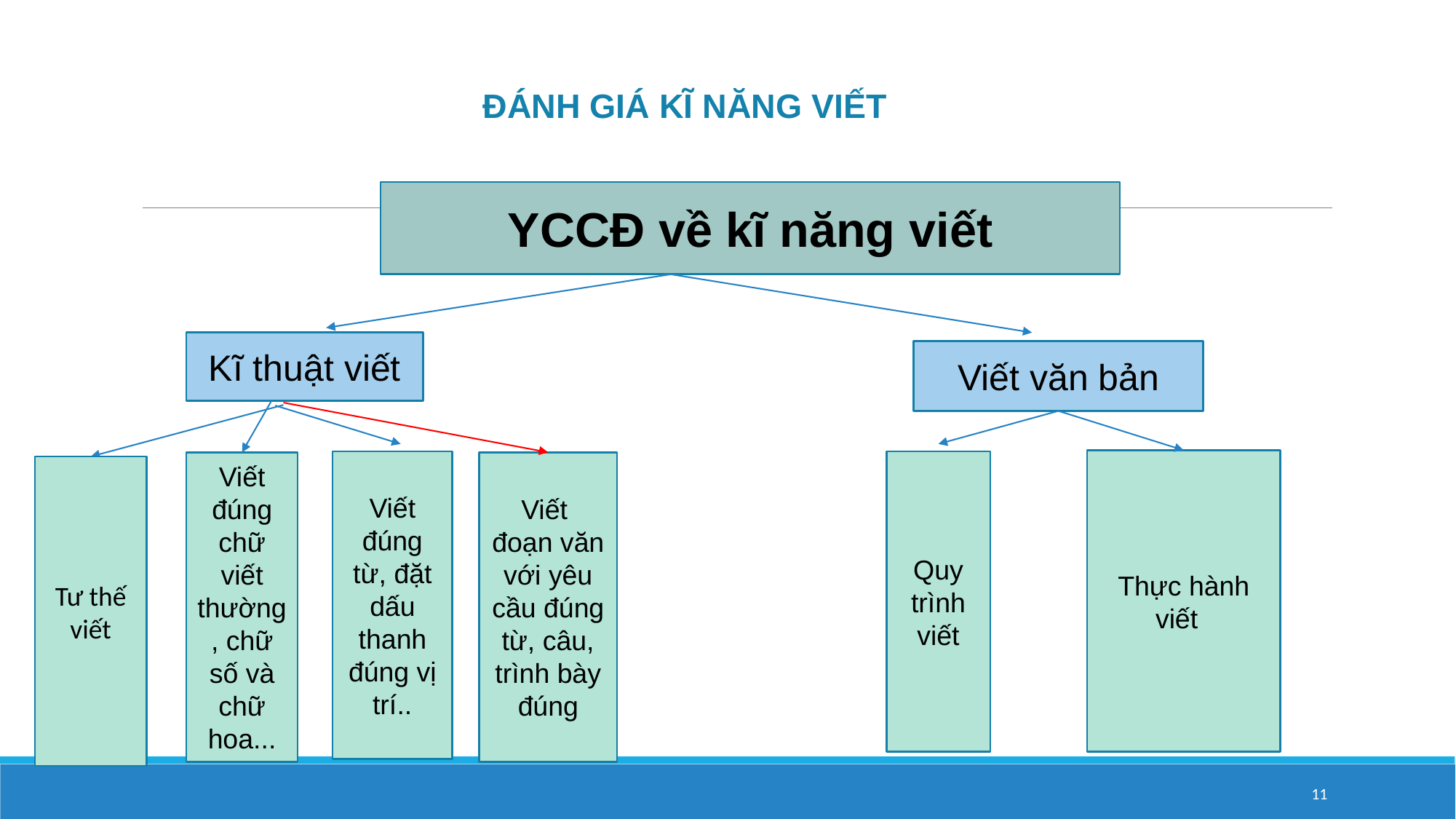

CHƯƠNG TRÌNH TIẾNG VIỆT LỚP 2
ĐÁNH GIÁ KĨ NĂNG VIẾT
YCCĐ về kĩ năng viết

Kĩ thuật viết
Viết văn bản
Thực hành viết
Viết đúng từ, đặt dấu thanh đúng vị trí..
Quy trình viết
Viết đúng chữ viết thường, chữ số và chữ hoa...
Viết
đoạn văn với yêu cầu đúng từ, câu, trình bày đúng
Tư thế viết
11